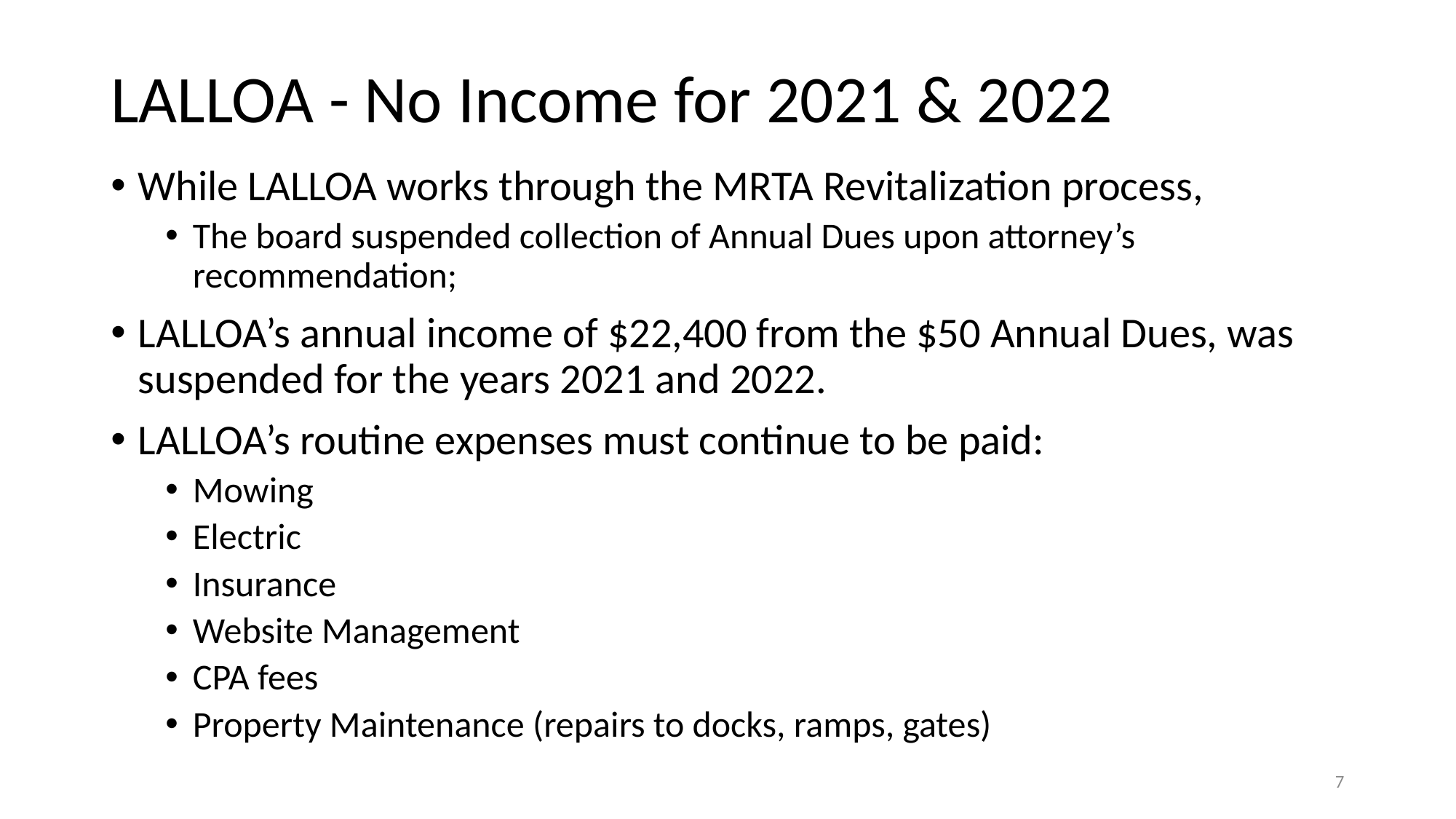

# LALLOA - No Income for 2021 & 2022
While LALLOA works through the MRTA Revitalization process,
The board suspended collection of Annual Dues upon attorney’s recommendation;
LALLOA’s annual income of $22,400 from the $50 Annual Dues, was suspended for the years 2021 and 2022.
LALLOA’s routine expenses must continue to be paid:
Mowing
Electric
Insurance
Website Management
CPA fees
Property Maintenance (repairs to docks, ramps, gates)
7